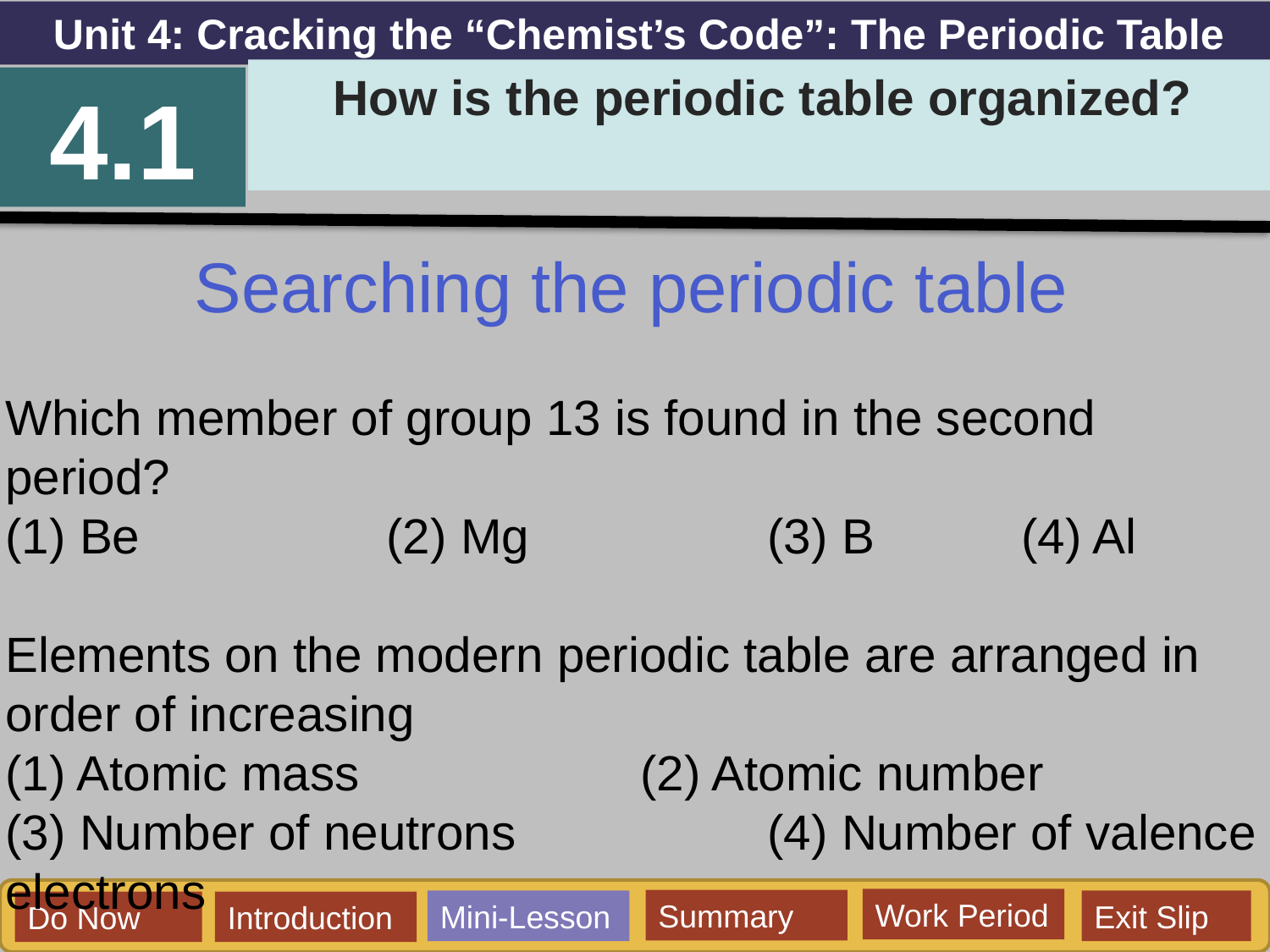

Unit 4: Cracking the “Chemist’s Code”: The Periodic Table
How is the periodic table organized?

4.1

Searching the periodic table

Which member of group 13 is found in the second period?
(1) Be 		(2) Mg		(3) B		(4) Al

Elements on the modern periodic table are arranged in order of increasing
(1) Atomic mass			(2) Atomic number
(3) Number of neutrons		(4) Number of valence electrons

Work Period
Summary
Mini-Lesson
Exit Slip
Do Now
Introduction